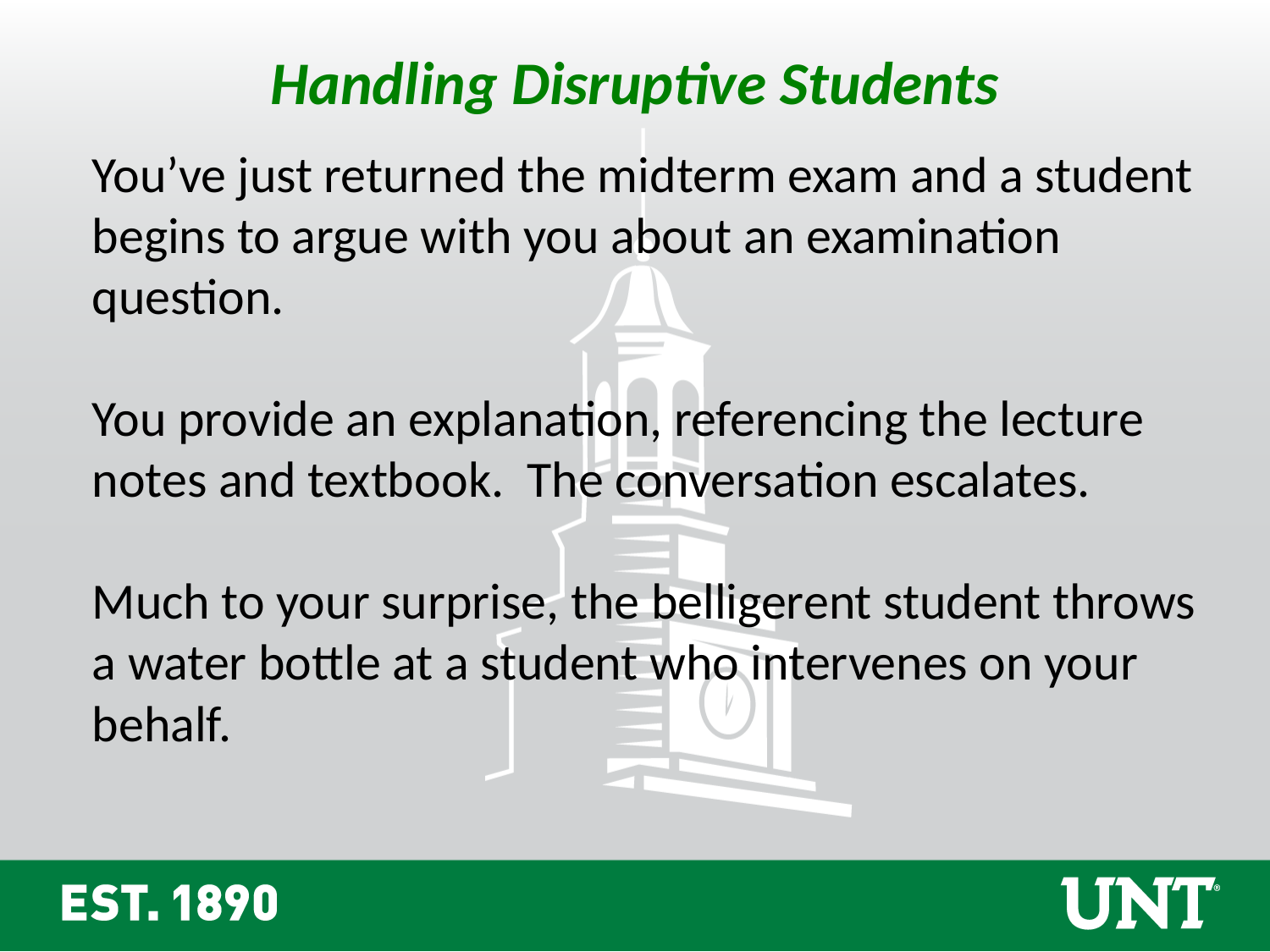

Handling Disruptive Students
You’ve just returned the midterm exam and a student begins to argue with you about an examination question.
You provide an explanation, referencing the lecture notes and textbook.  The conversation escalates.
Much to your surprise, the belligerent student throws a water bottle at a student who intervenes on your behalf.